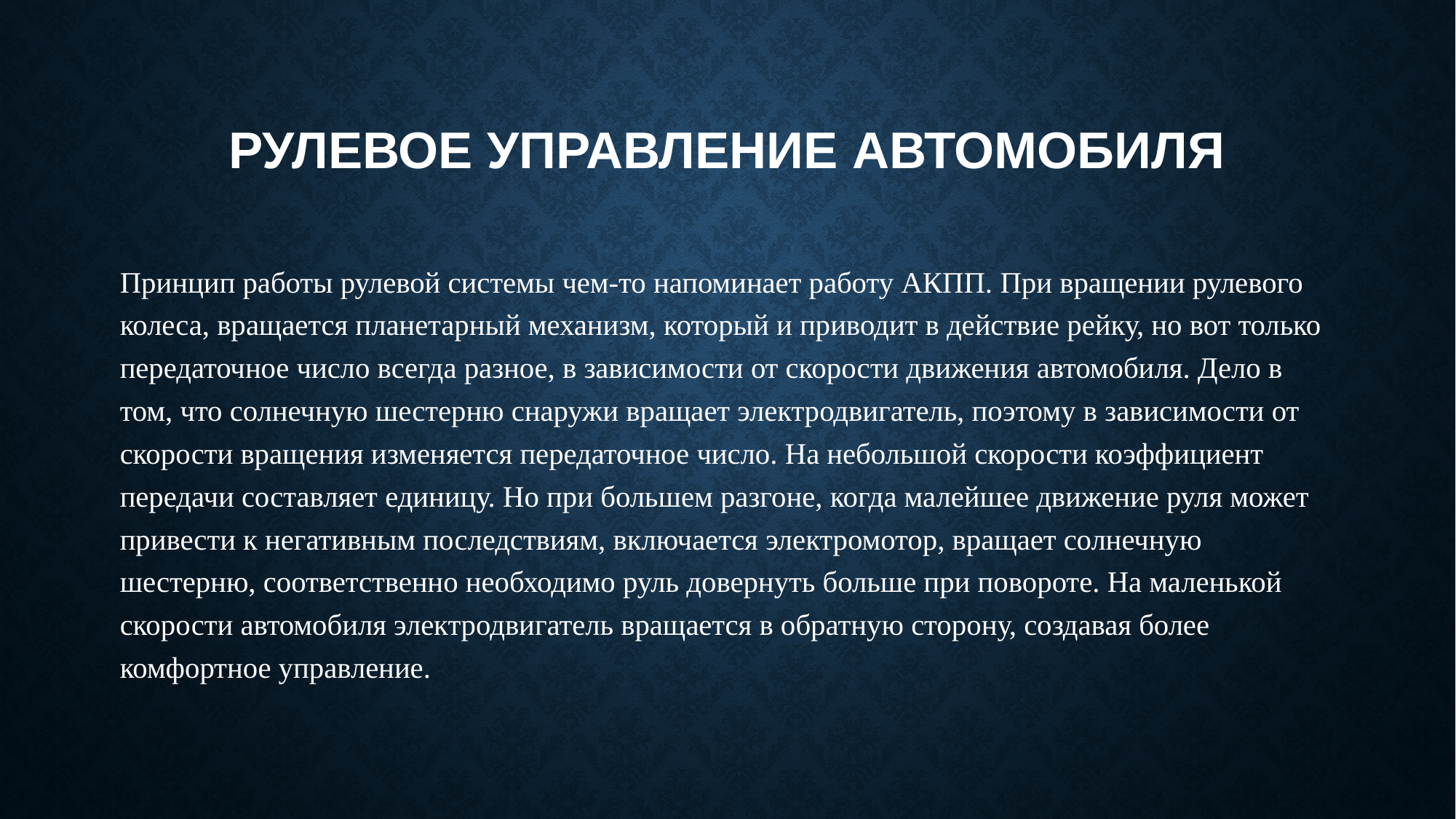

# Рулевое управление автомобиля
Принцип работы рулевой системы чем-то напоминает работу АКПП. При вращении рулевого колеса, вращается планетарный механизм, который и приводит в действие рейку, но вот только передаточное число всегда разное, в зависимости от скорости движения автомобиля. Дело в том, что солнечную шестерню снаружи вращает электродвигатель, поэтому в зависимости от скорости вращения изменяется передаточное число. На небольшой скорости коэффициент передачи составляет единицу. Но при большем разгоне, когда малейшее движение руля может привести к негативным последствиям, включается электромотор, вращает солнечную шестерню, соответственно необходимо руль довернуть больше при повороте. На маленькой скорости автомобиля электродвигатель вращается в обратную сторону, создавая более комфортное управление.